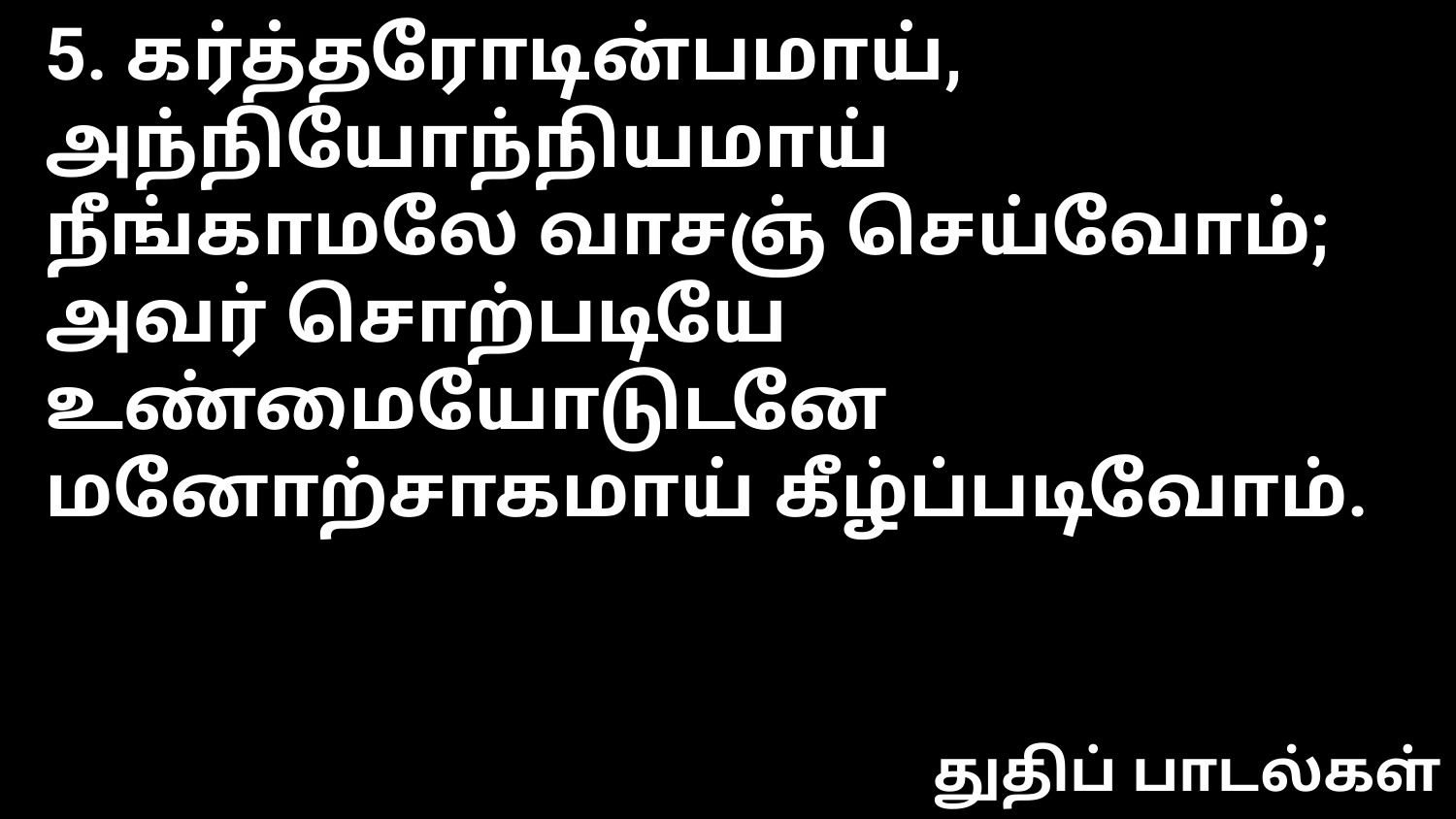

5. கர்த்தரோடின்பமாய், அந்நியோந்நியமாய்
நீங்காமலே வாசஞ் செய்வோம்;
அவர் சொற்படியே உண்மையோடுடனே
மனோற்சாகமாய் கீழ்ப்படிவோம்.

துதிப் பாடல்கள்